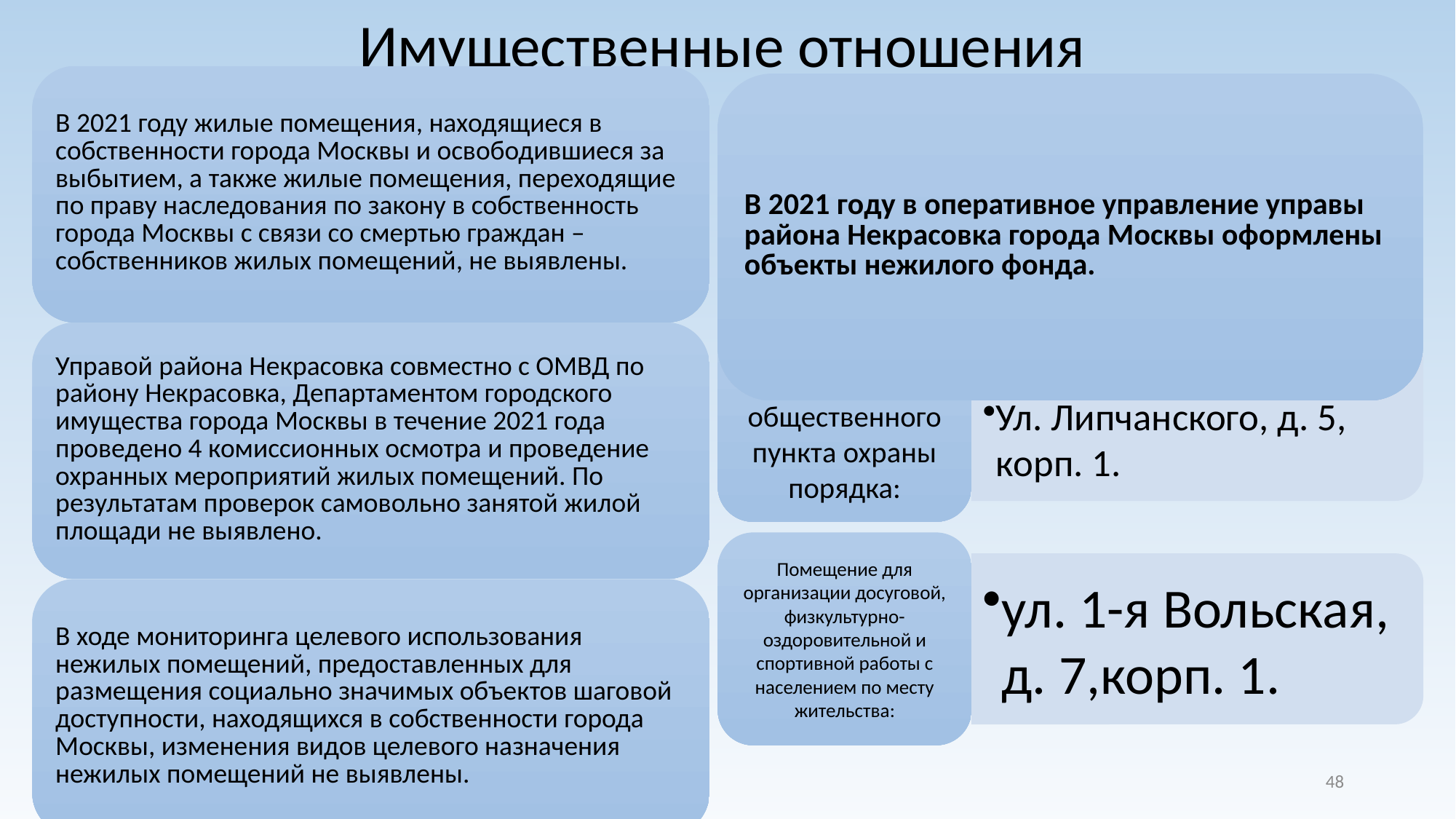

Имущественные отношения
В 2021 году жилые помещения, находящиеся в собственности города Москвы и освободившиеся за выбытием, а также жилые помещения, переходящие по праву наследования по закону в собственность города Москвы с связи со смертью граждан – собственников жилых помещений, не выявлены.
Управой района Некрасовка совместно с ОМВД по району Некрасовка, Департаментом городского имущества города Москвы в течение 2021 года проведено 4 комиссионных осмотра и проведение охранных мероприятий жилых помещений. По результатам проверок самовольно занятой жилой площади не выявлено.
В ходе мониторинга целевого использования нежилых помещений, предоставленных для размещения социально значимых объектов шаговой доступности, находящихся в собственности города Москвы, изменения видов целевого назначения нежилых помещений не выявлены.
В 2021 году в оперативное управление управы района Некрасовка города Москвы оформлены объекты нежилого фонда.
Помещения под размещение общественного пункта охраны порядка:
ул. Недорубова, д. 29;
Ул. Липчанского, д. 5, корп. 1.
Помещение для организации досуговой, физкультурно-оздоровительной и спортивной работы с населением по месту жительства:
ул. 1-я Вольская, д. 7,корп. 1.
48